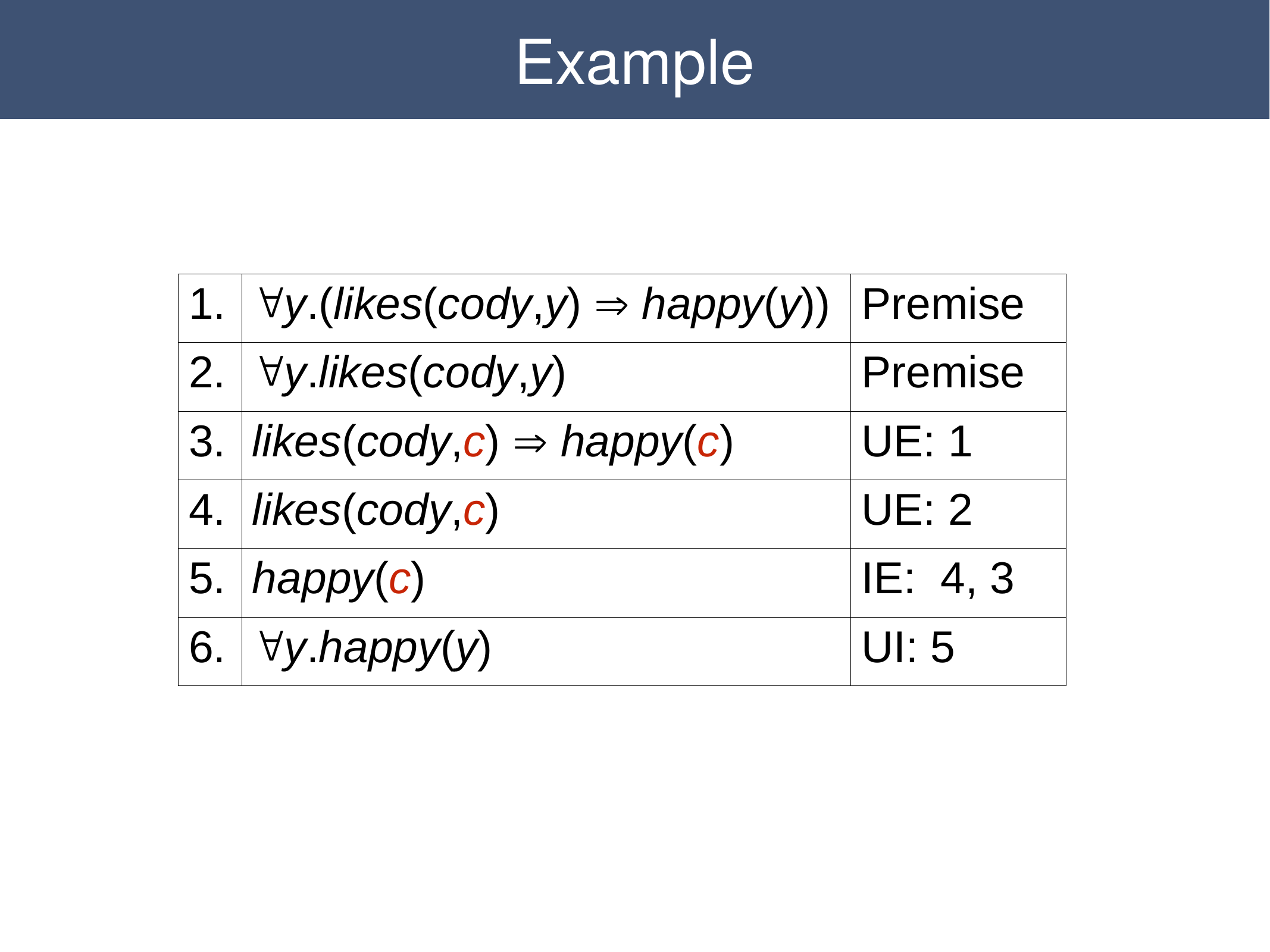

Example
| 1. | ∀y.(likes(cody,y) ⇒ happy(y)) | Premise |
| --- | --- | --- |
| 2. | ∀y.likes(cody,y) | Premise |
| 3. | likes(cody,c) ⇒ happy(c) | UE: 1 |
| 4. | likes(cody,c) | UE: 2 |
| 5. | happy(c) | IE: 4, 3 |
| 6. | ∀y.happy(y) | UI: 5 |